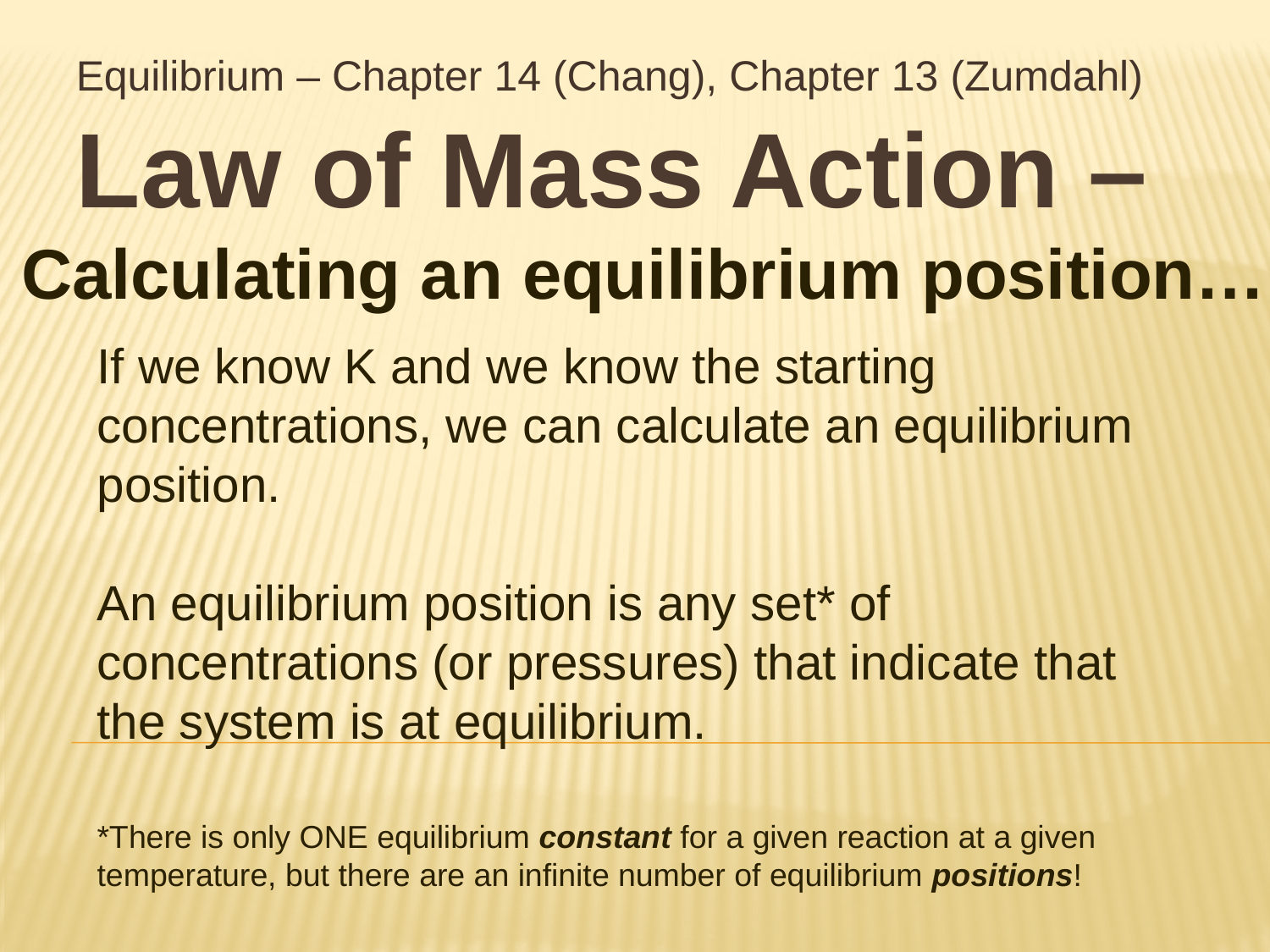

Equilibrium – Chapter 14 (Chang), Chapter 13 (Zumdahl)
# Law of Mass Action –
Calculating an equilibrium position…
If we know K and we know the starting concentrations, we can calculate an equilibrium position.

An equilibrium position is any set* of concentrations (or pressures) that indicate that the system is at equilibrium.

*There is only ONE equilibrium constant for a given reaction at a given temperature, but there are an infinite number of equilibrium positions!